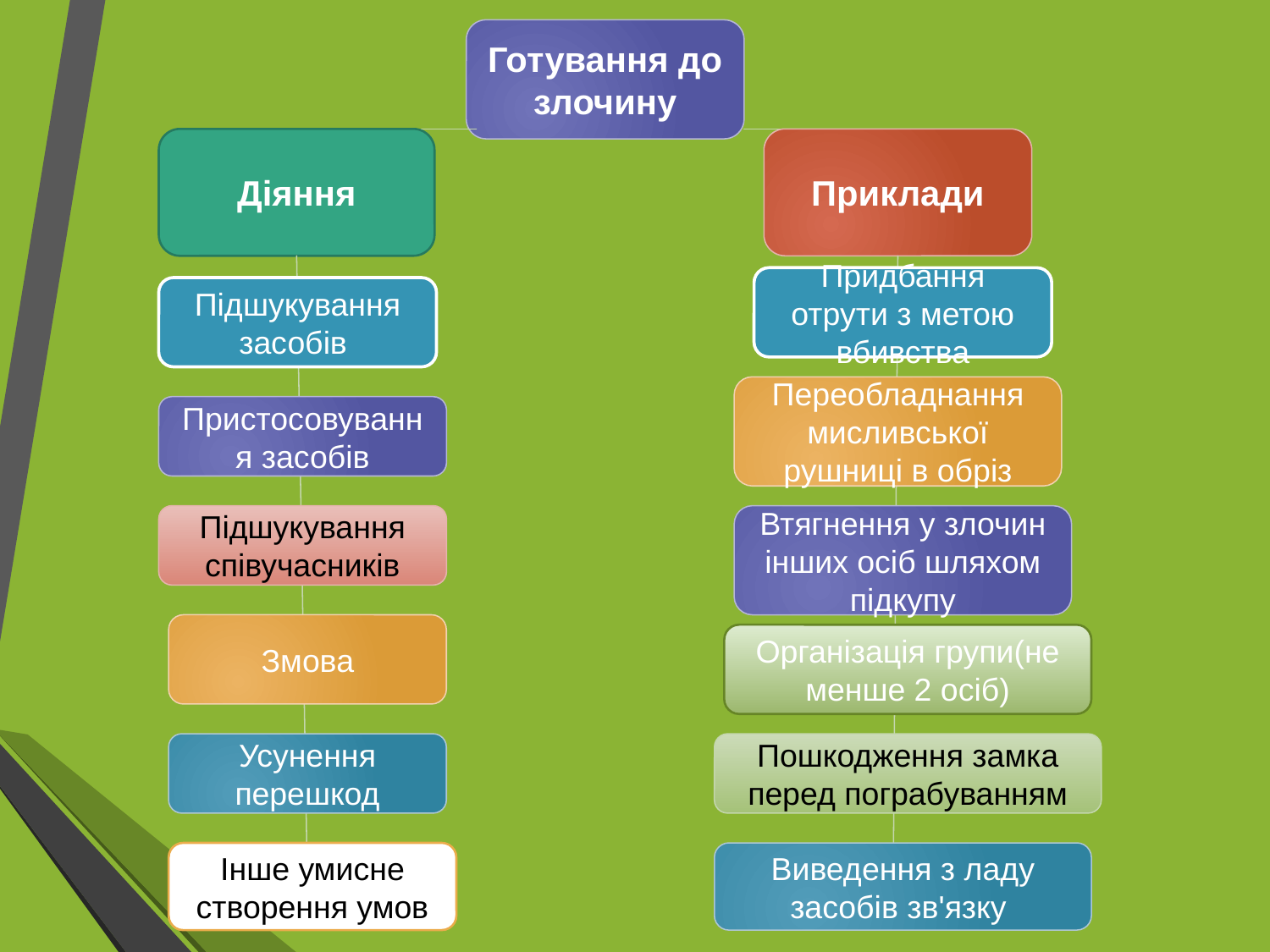

Готування до злочину
Діяння
Приклади
Придбання отрути з метою вбивства
Підшукування засобів
Переобладнання мисливської рушниці в обріз
Пристосовування засобів
Підшукування співучасників
Втягнення у злочин інших осіб шляхом підкупу
Змова
Організація групи(не менше 2 осіб)
Усунення перешкод
Пошкодження замка перед пограбуванням
Інше умисне створення умов
Виведення з ладу засобів зв'язку